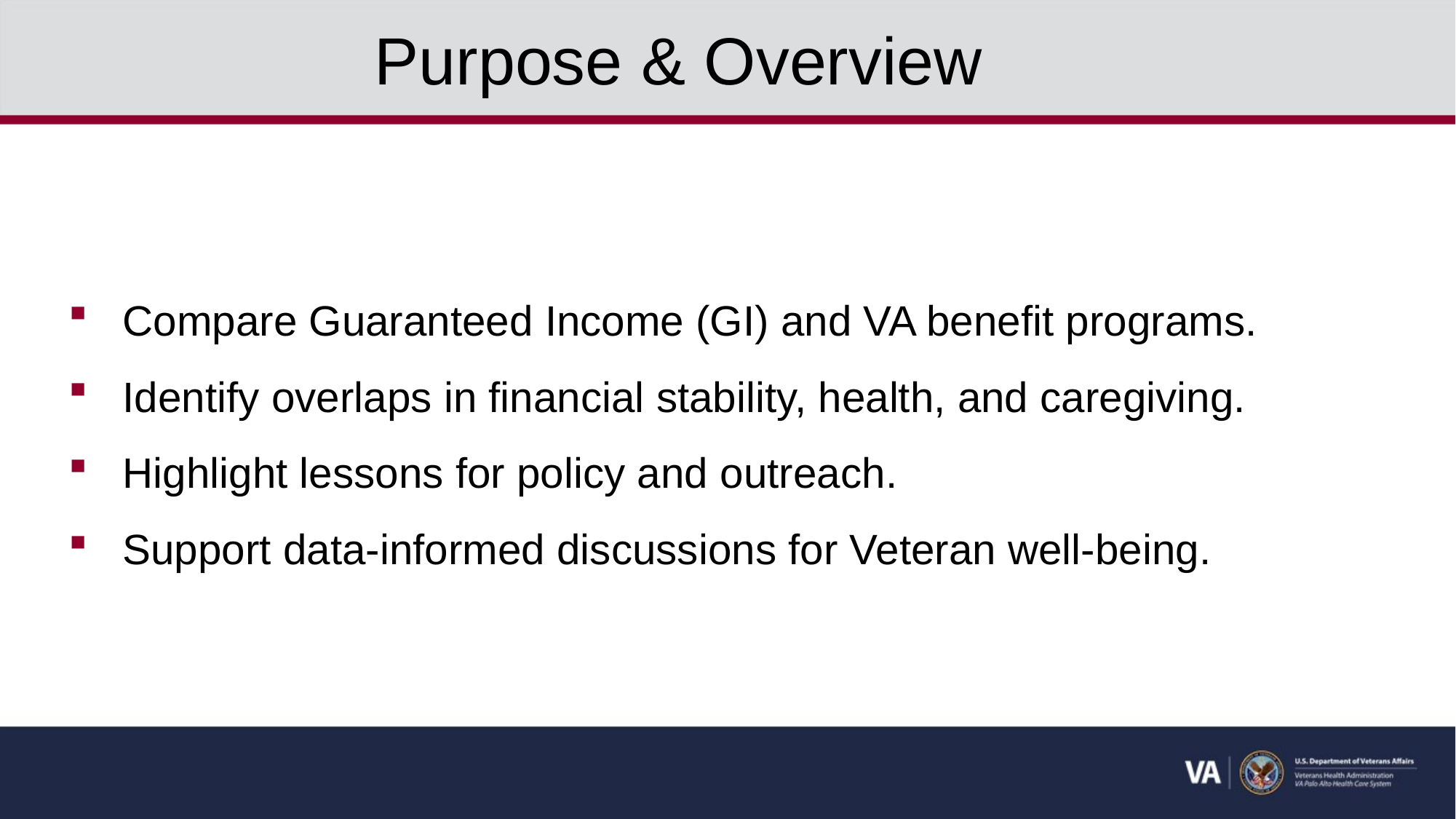

Purpose & Overview
Compare Guaranteed Income (GI) and VA benefit programs.
Identify overlaps in financial stability, health, and caregiving.
Highlight lessons for policy and outreach.
Support data-informed discussions for Veteran well-being.